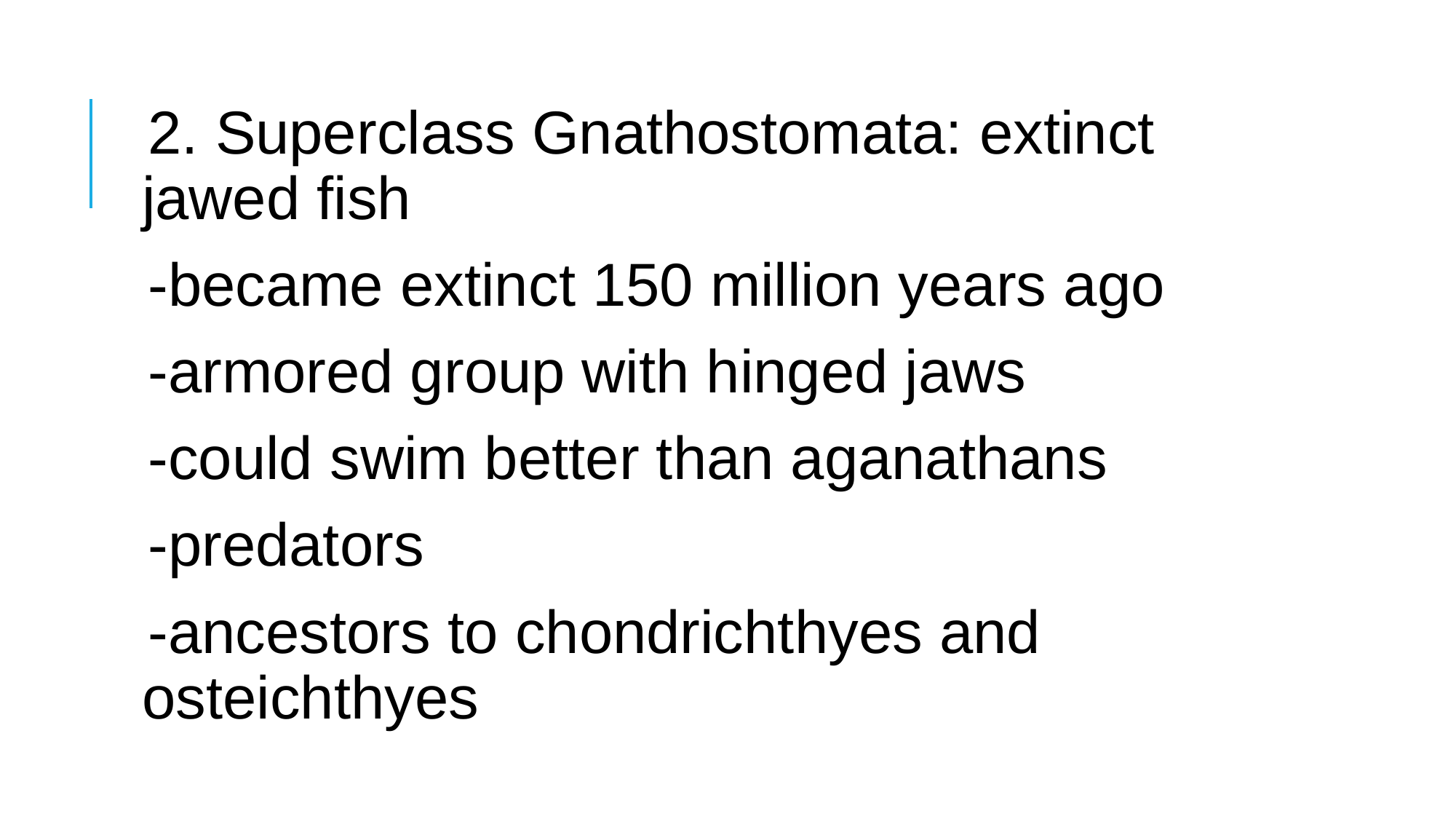

2. Superclass Gnathostomata: extinct jawed fish
-became extinct 150 million years ago
-armored group with hinged jaws
-could swim better than aganathans
-predators
-ancestors to chondrichthyes and osteichthyes